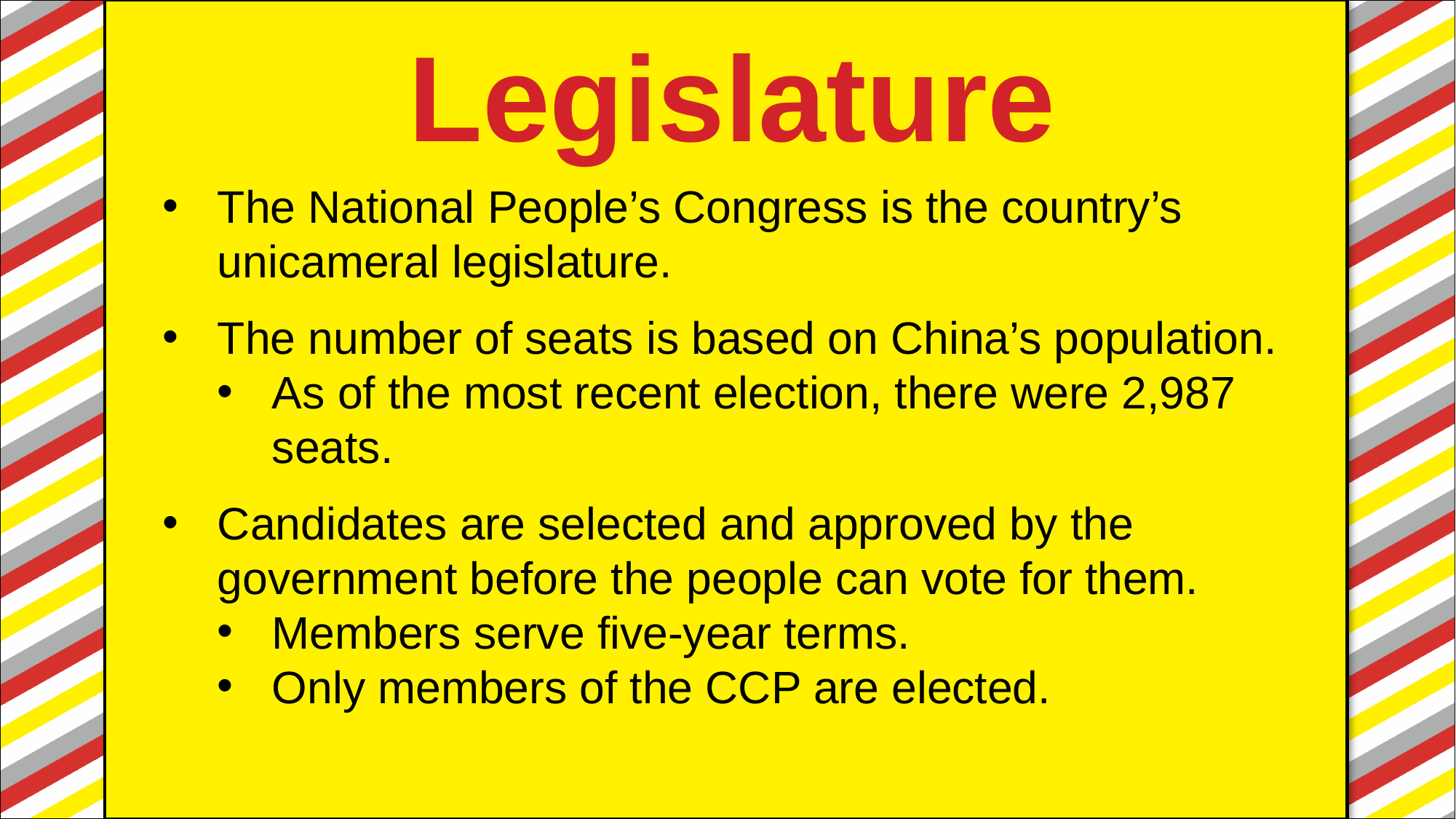

Legislature
#
The National People’s Congress is the country’s unicameral legislature.

The number of seats is based on China’s population.
As of the most recent election, there were 2,987 seats.

Candidates are selected and approved by the government before the people can vote for them.
Members serve five-year terms.
Only members of the CCP are elected.